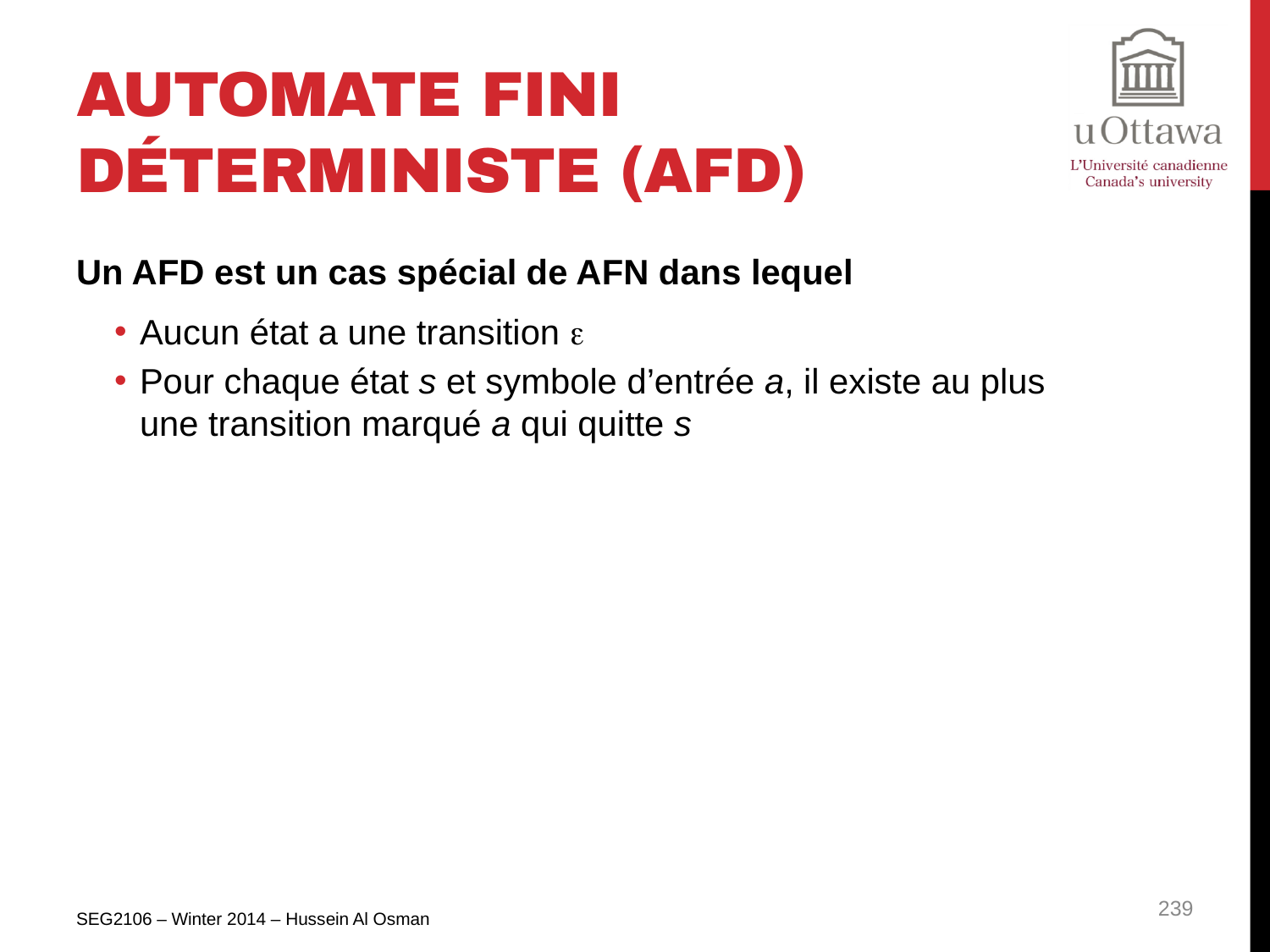

# Automate fini déterministe (AFD)
Un AFD est un cas spécial de AFN dans lequel
Aucun état a une transition ε
Pour chaque état s et symbole d’entrée a, il existe au plus une transition marqué a qui quitte s
SEG2106 – Winter 2014 – Hussein Al Osman
239